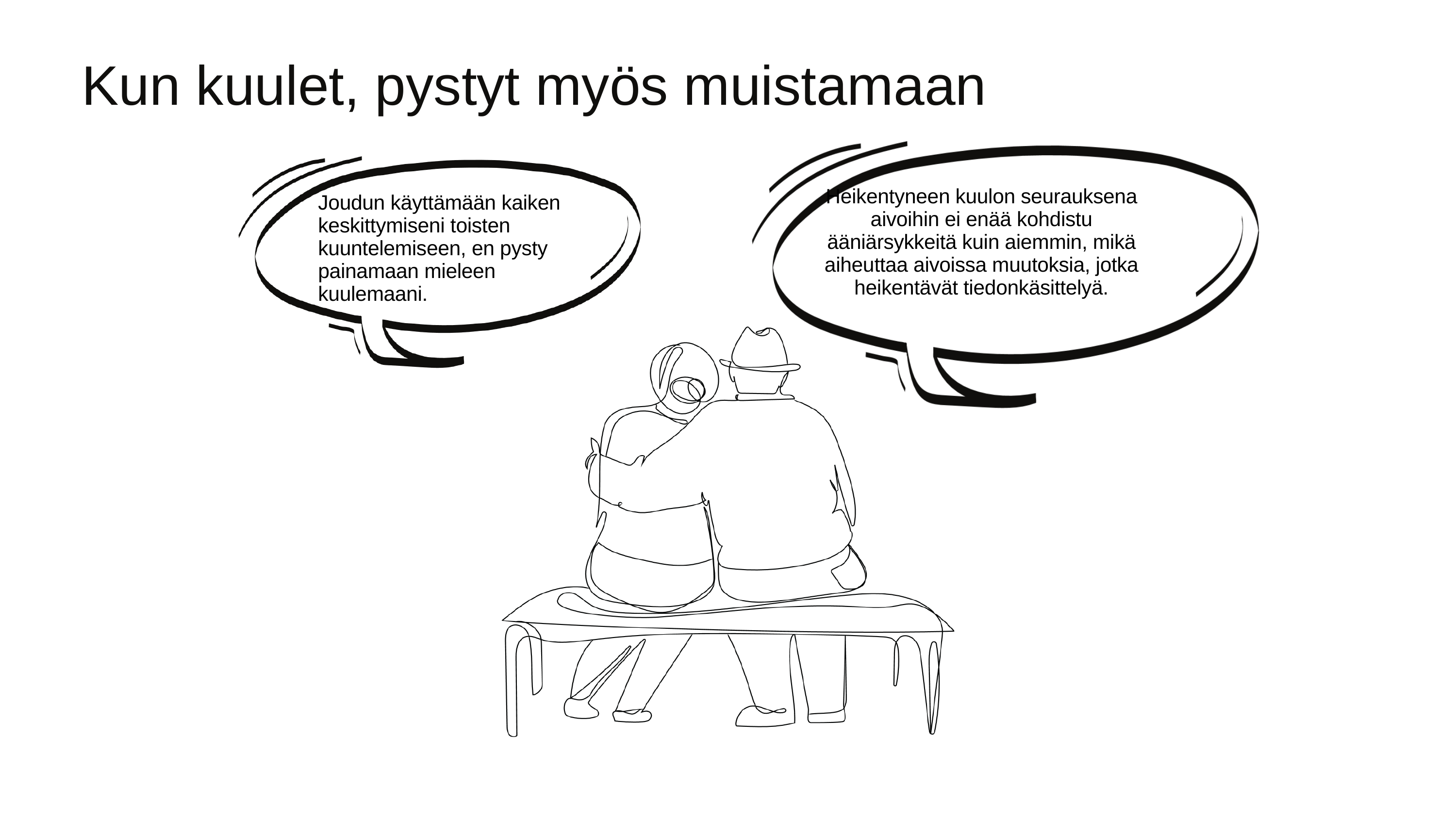

Kun kuulet, pystyt myös muistamaan

Heikentyneen kuulon seurauksena aivoihin ei enää kohdistu ääniärsykkeitä kuin aiemmin, mikä aiheuttaa aivoissa muutoksia, jotka heikentävät tiedonkäsittelyä.
Joudun käyttämään kaiken keskittymiseni toisten kuuntelemiseen, en pysty painamaan mieleen kuulemaani.